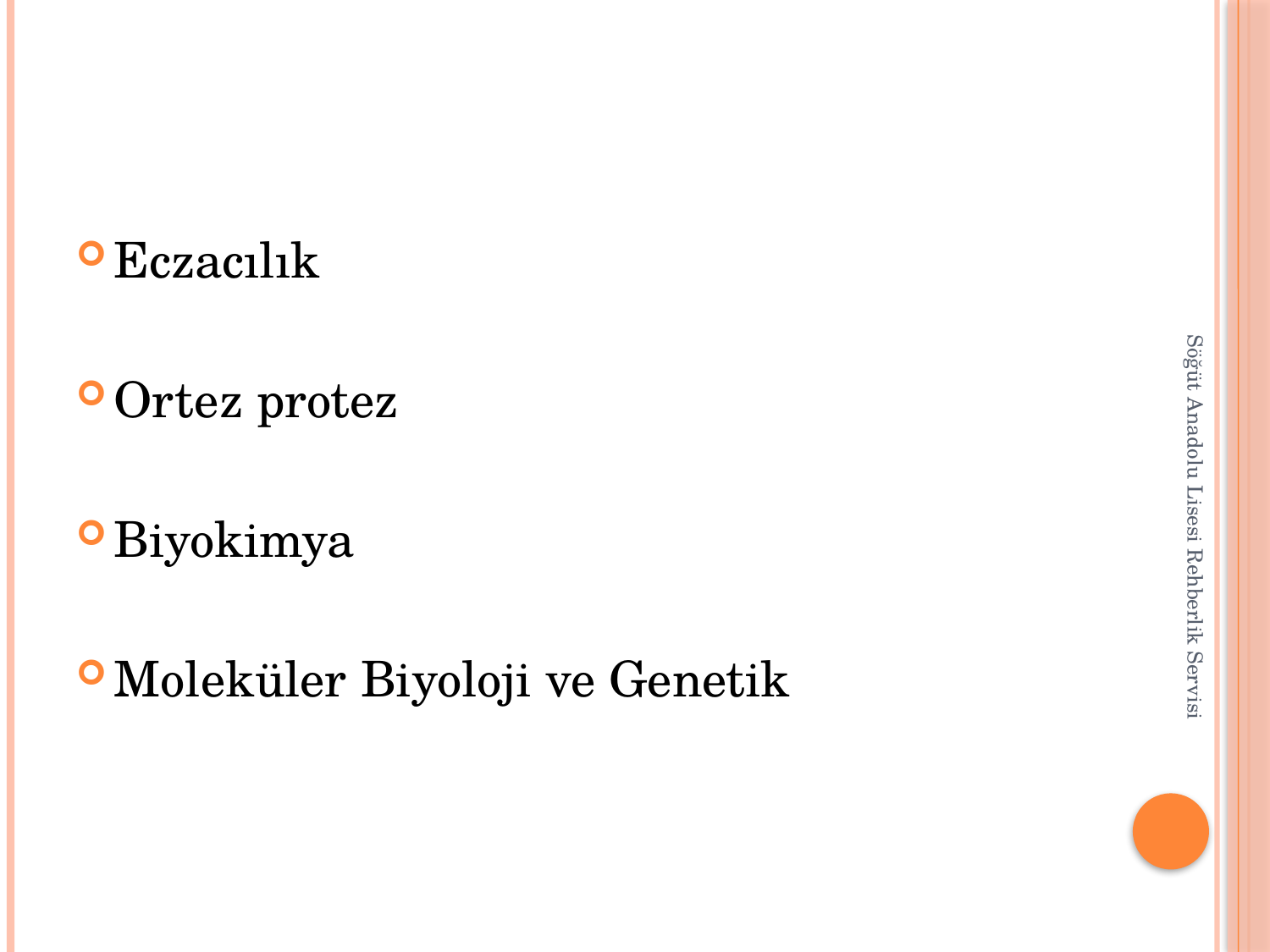

#
Eczacılık

Ortez protez

Biyokimya

Moleküler Biyoloji ve Genetik

Söğüt Anadolu Lisesi Rehberlik Servisi